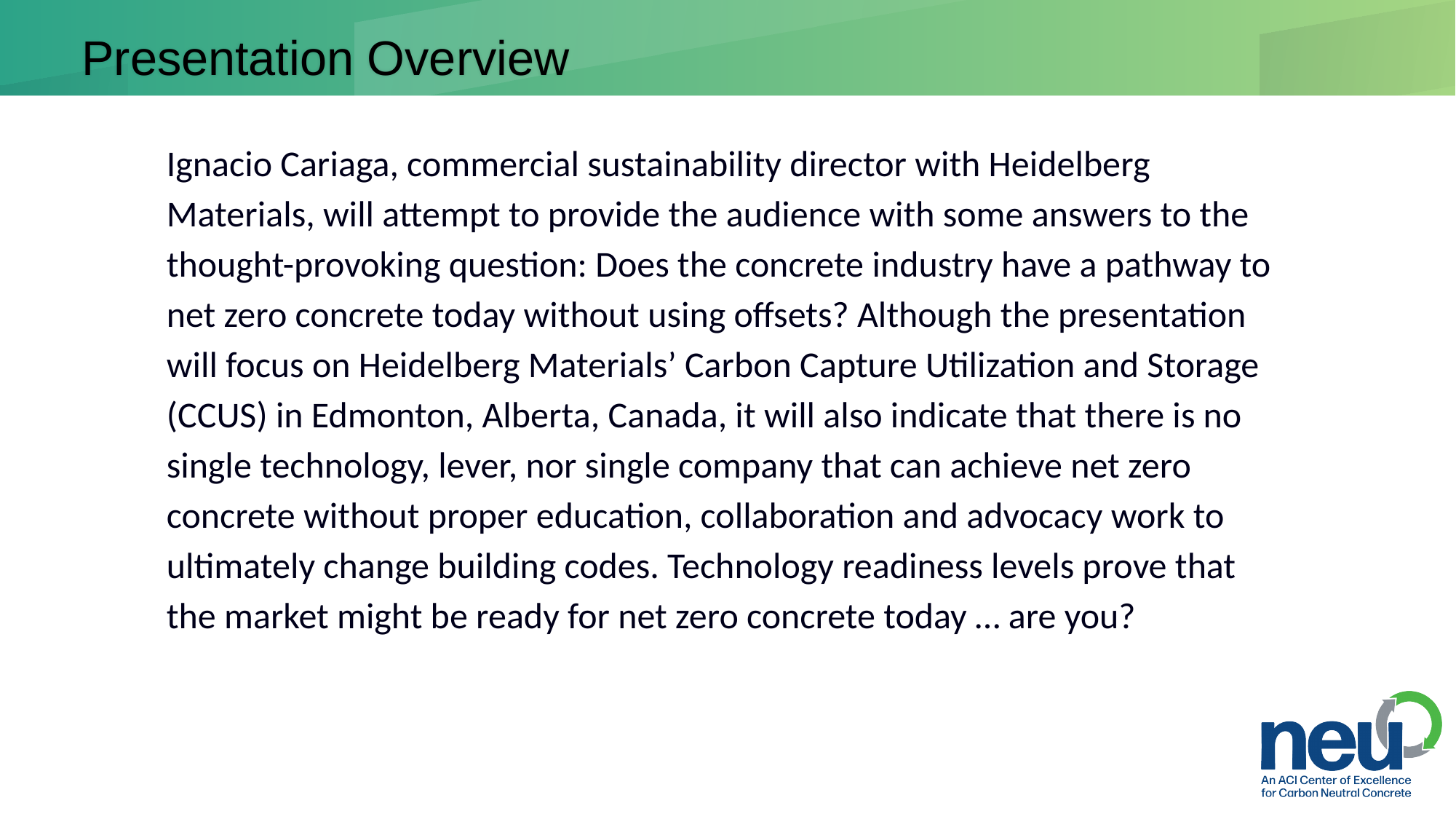

# Presentation Overview
Ignacio Cariaga, commercial sustainability director with Heidelberg Materials, will attempt to provide the audience with some answers to the thought-provoking question: Does the concrete industry have a pathway to net zero concrete today without using offsets? Although the presentation will focus on Heidelberg Materials’ Carbon Capture Utilization and Storage (CCUS) in Edmonton, Alberta, Canada, it will also indicate that there is no single technology, lever, nor single company that can achieve net zero concrete without proper education, collaboration and advocacy work to ultimately change building codes. Technology readiness levels prove that the market might be ready for net zero concrete today … are you?